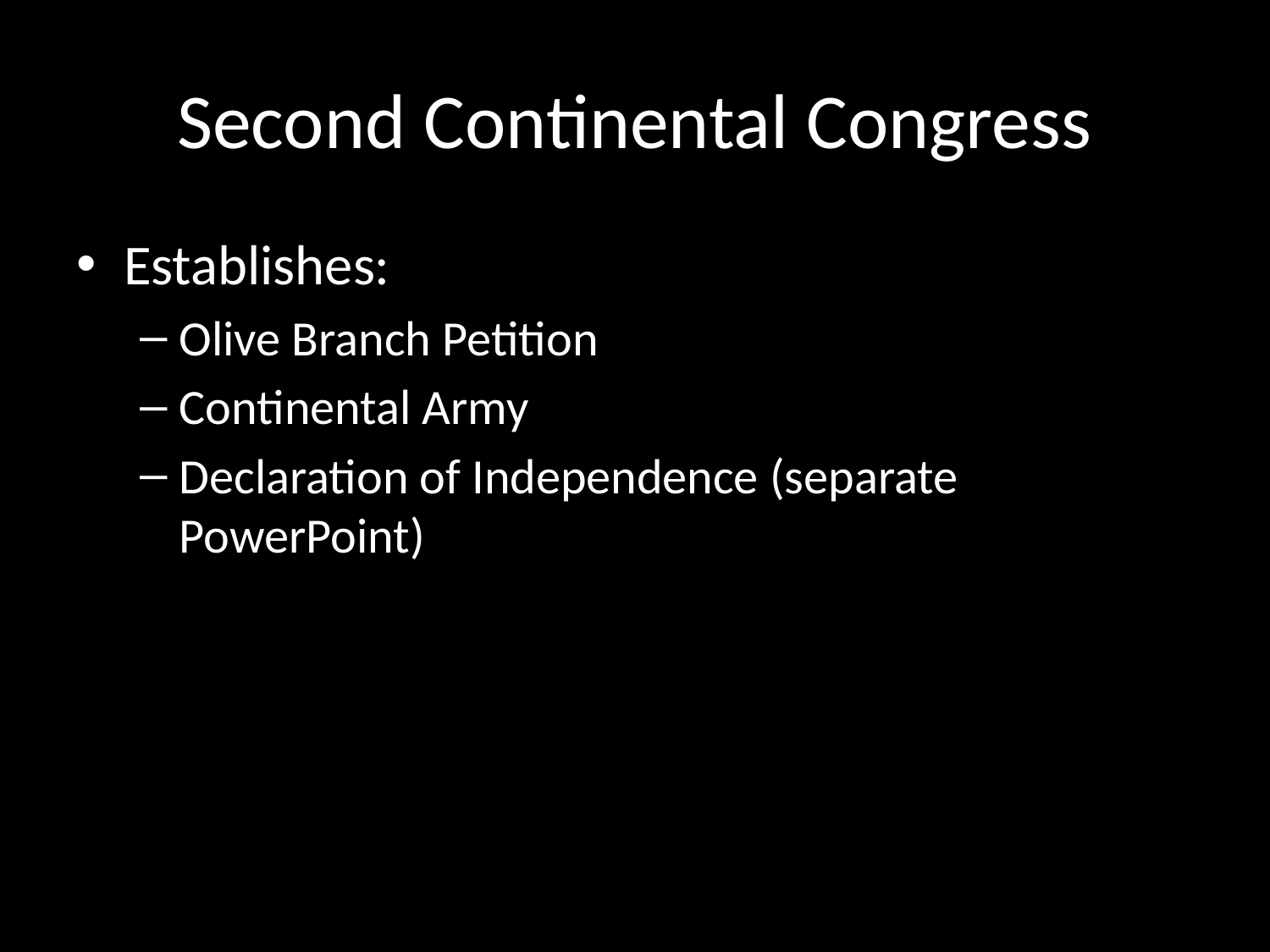

# Second Continental Congress
Establishes:
Olive Branch Petition
Continental Army
Declaration of Independence (separate PowerPoint)